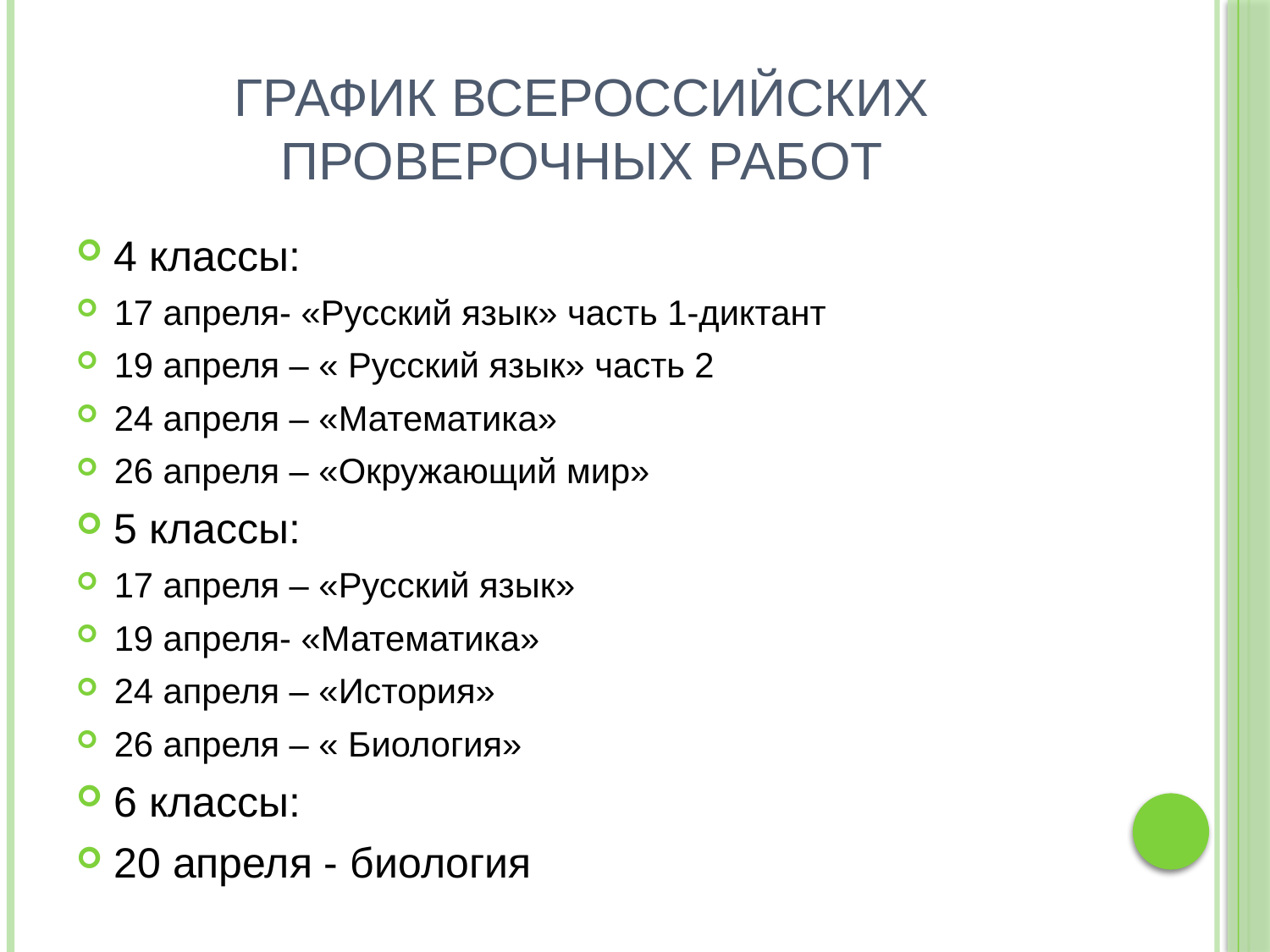

# График Всероссийских проверочных работ
4 классы:
17 апреля- «Русский язык» часть 1-диктант
19 апреля – « Русский язык» часть 2
24 апреля – «Математика»
26 апреля – «Окружающий мир»
5 классы:
17 апреля – «Русский язык»
19 апреля- «Математика»
24 апреля – «История»
26 апреля – « Биология»
6 классы:
20 апреля - биология